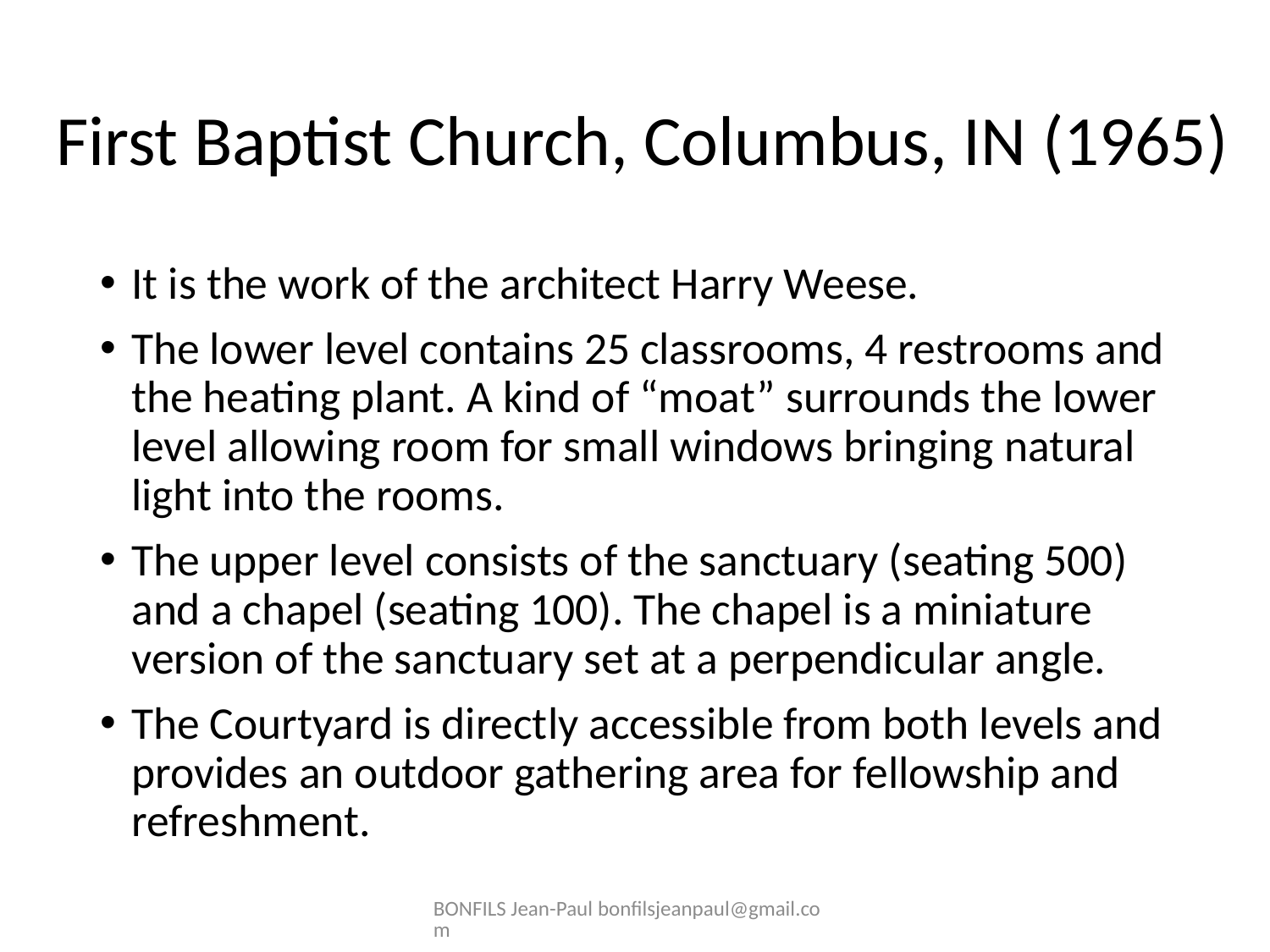

# First Baptist Church, Columbus, IN (1965)
It is the work of the architect Harry Weese.
The lower level contains 25 classrooms, 4 restrooms and the heating plant. A kind of “moat” surrounds the lower level allowing room for small windows bringing natural light into the rooms.
The upper level consists of the sanctuary (seating 500) and a chapel (seating 100). The chapel is a miniature version of the sanctuary set at a perpendicular angle.
The Courtyard is directly accessible from both levels and provides an outdoor gathering area for fellowship and refreshment.

BONFILS Jean-Paul bonfilsjeanpaul@gmail.com